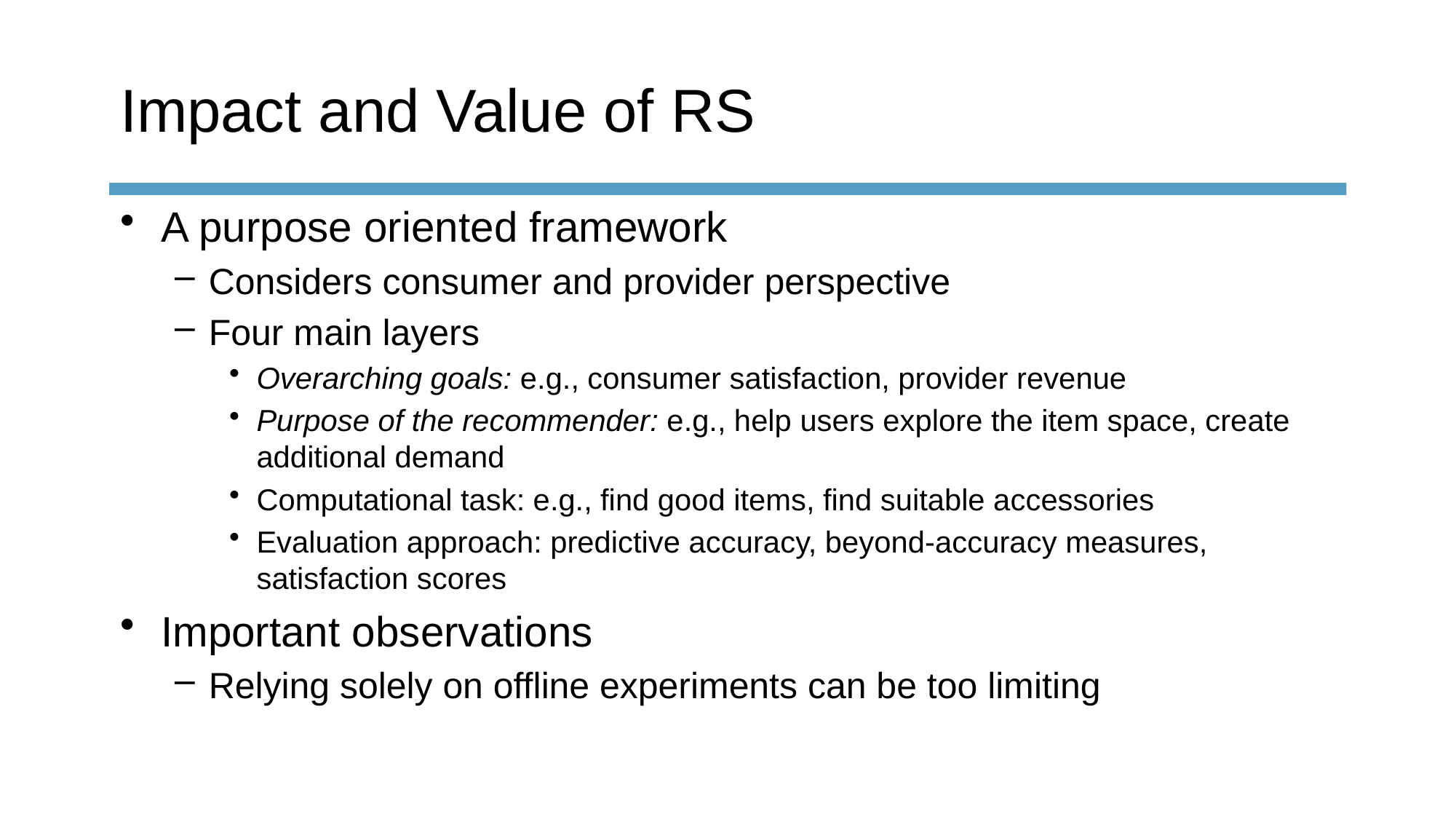

# Impact and Value of RS
A purpose oriented framework
Considers consumer and provider perspective
Four main layers
Overarching goals: e.g., consumer satisfaction, provider revenue
Purpose of the recommender: e.g., help users explore the item space, create additional demand
Computational task: e.g., find good items, find suitable accessories
Evaluation approach: predictive accuracy, beyond-accuracy measures, satisfaction scores
Important observations
Relying solely on offline experiments can be too limiting